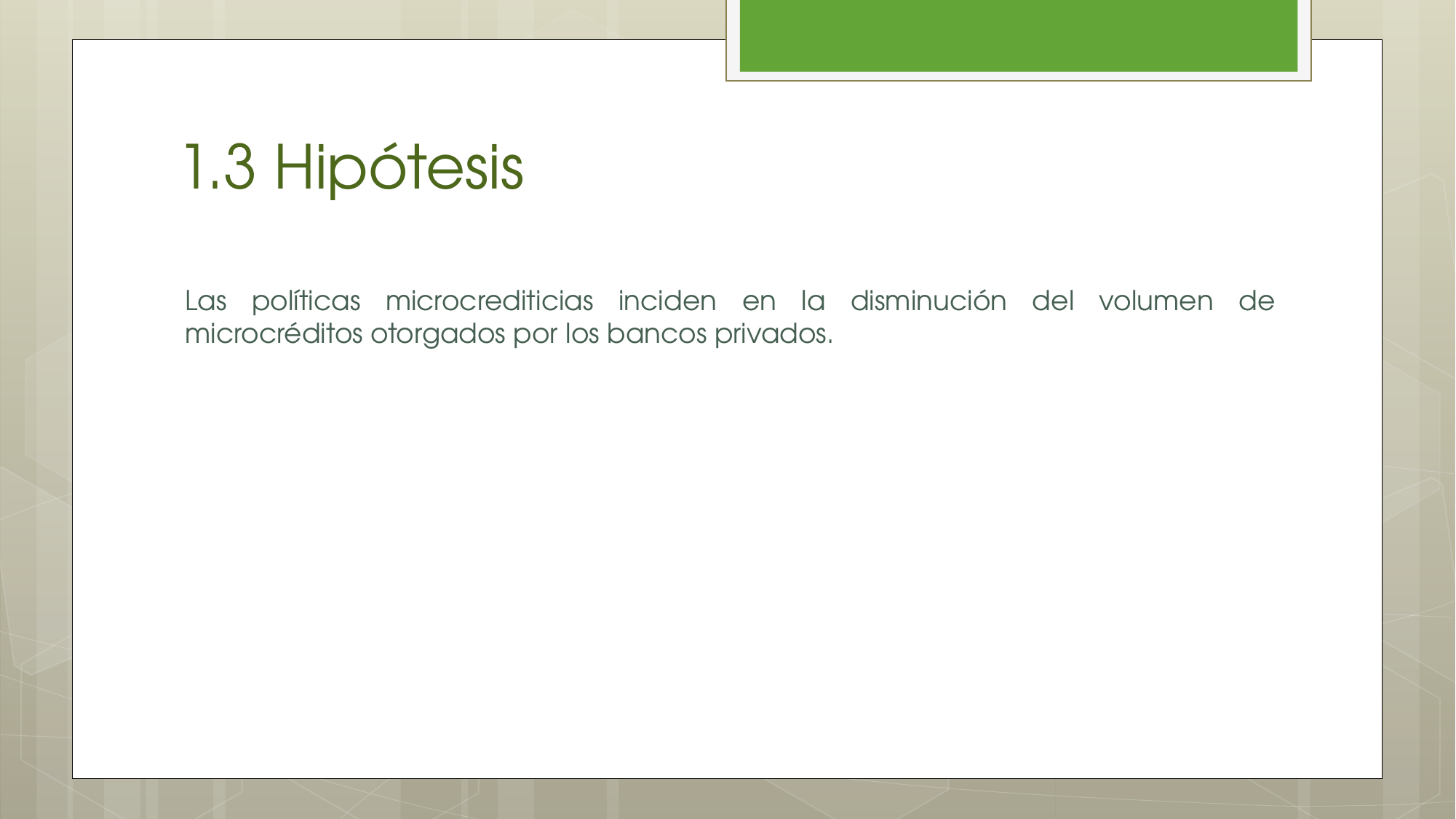

# 1.3 Hipótesis
Las políticas microcrediticias inciden en la disminución del volumen de microcréditos otorgados por los bancos privados.